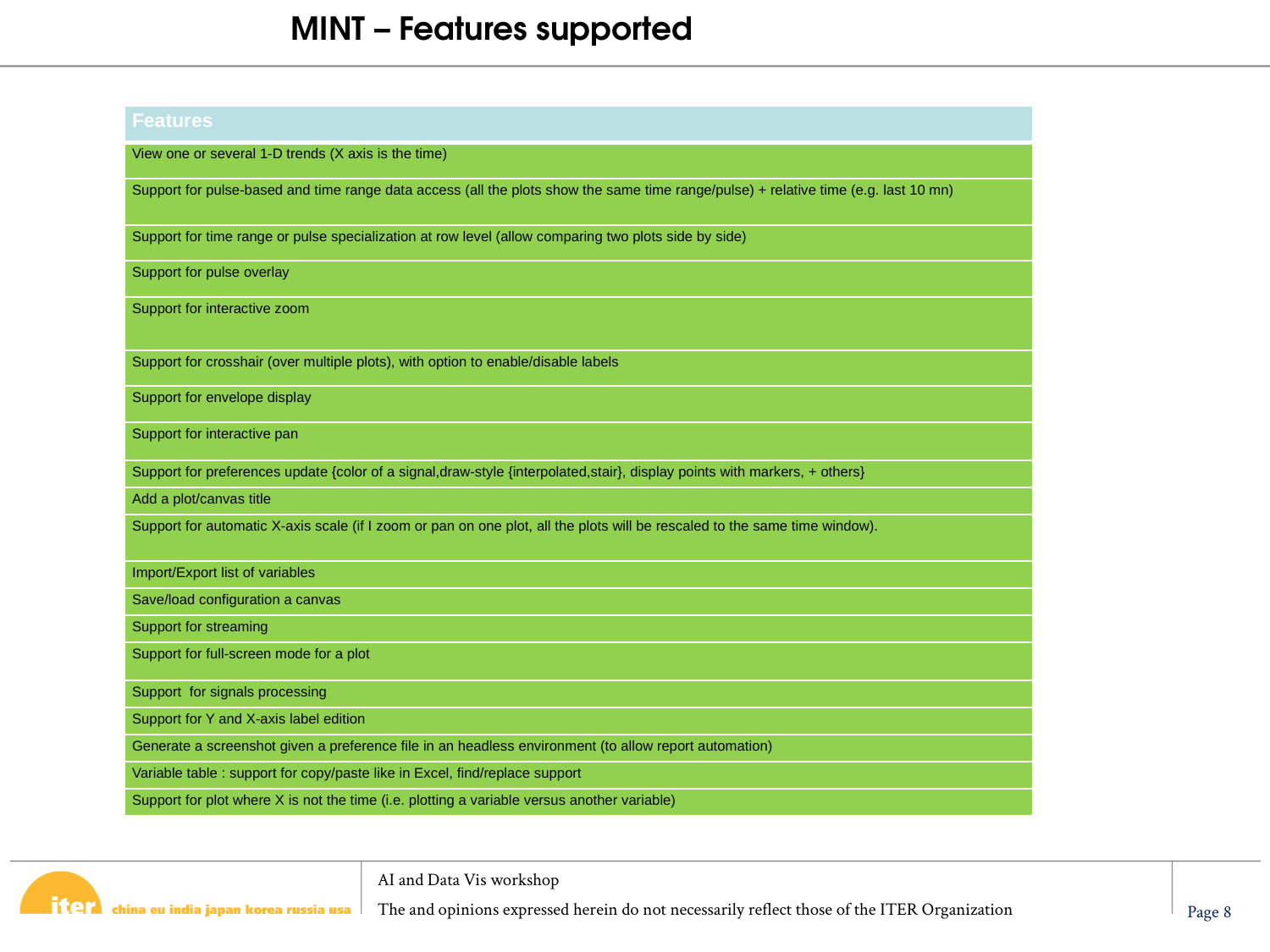

MINT – Features supported
| Features |
| --- |
| View one or several 1-D trends (X axis is the time) |
| Support for pulse-based and time range data access (all the plots show the same time range/pulse) + relative time (e.g. last 10 mn) |
| Support for time range or pulse specialization at row level (allow comparing two plots side by side) |
| Support for pulse overlay |
| Support for interactive zoom |
| Support for crosshair (over multiple plots), with option to enable/disable labels |
| Support for envelope display |
| Support for interactive pan |
| Support for preferences update {color of a signal,draw-style {interpolated,stair}, display points with markers, + others} |
| Add a plot/canvas title |
| Support for automatic X-axis scale (if I zoom or pan on one plot, all the plots will be rescaled to the same time window). |
| Import/Export list of variables |
| Save/load configuration a canvas |
| Support for streaming |
| Support for full-screen mode for a plot |
| Support for signals processing |
| Support for Y and X-axis label edition |
| Generate a screenshot given a preference file in an headless environment (to allow report automation) |
| Variable table : support for copy/paste like in Excel, find/replace support |
| Support for plot where X is not the time (i.e. plotting a variable versus another variable) |